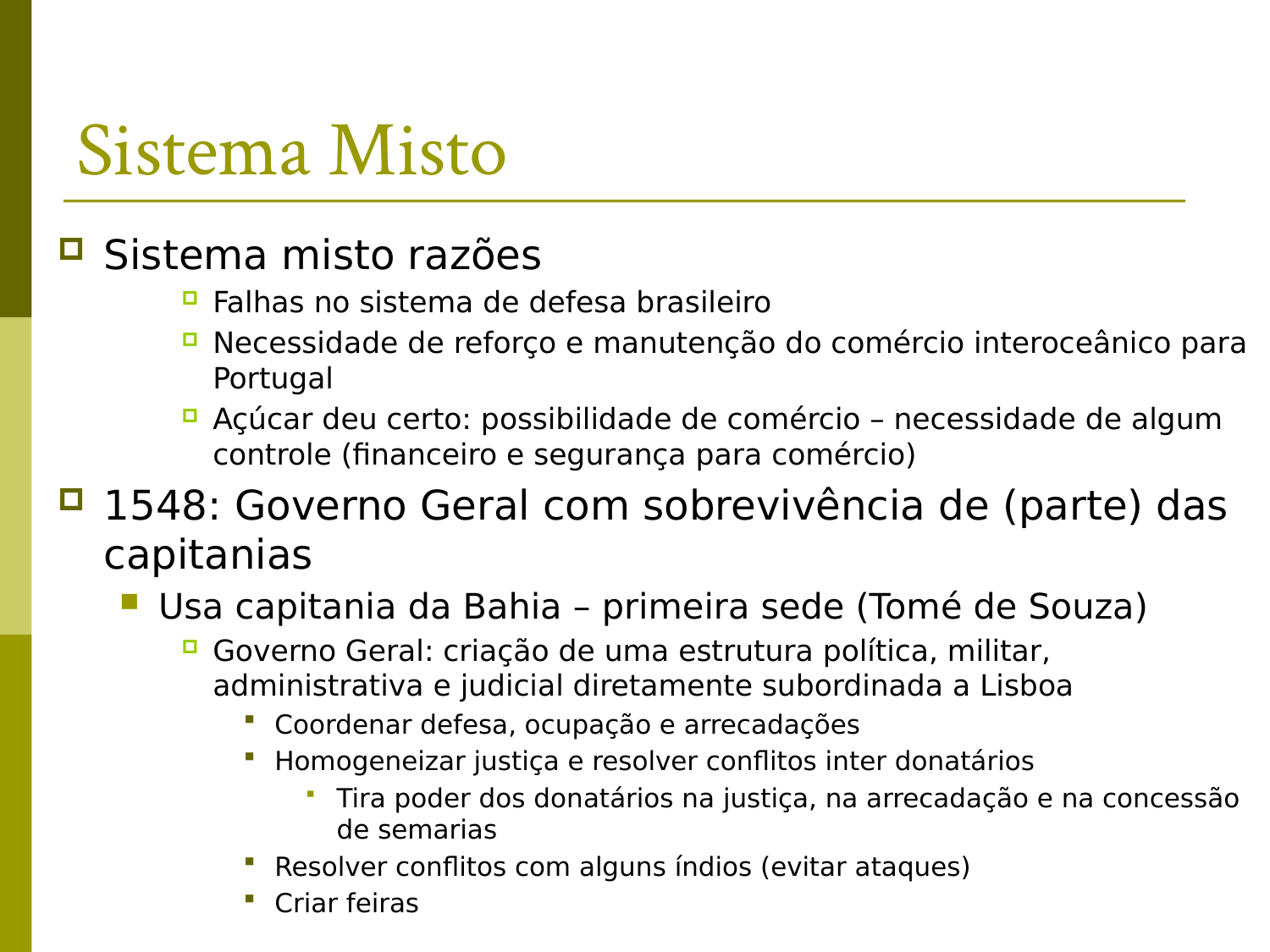

# Sistema Misto
Sistema misto razões
Falhas no sistema de defesa brasileiro
Necessidade de reforço e manutenção do comércio interoceânico para Portugal
Açúcar deu certo: possibilidade de comércio – necessidade de algum controle (financeiro e segurança para comércio)
1548: Governo Geral com sobrevivência de (parte) das capitanias
Usa capitania da Bahia – primeira sede (Tomé de Souza)
Governo Geral: criação de uma estrutura política, militar, administrativa e judicial diretamente subordinada a Lisboa
Coordenar defesa, ocupação e arrecadações
Homogeneizar justiça e resolver conflitos inter donatários
Tira poder dos donatários na justiça, na arrecadação e na concessão de semarias
Resolver conflitos com alguns índios (evitar ataques)
Criar feiras